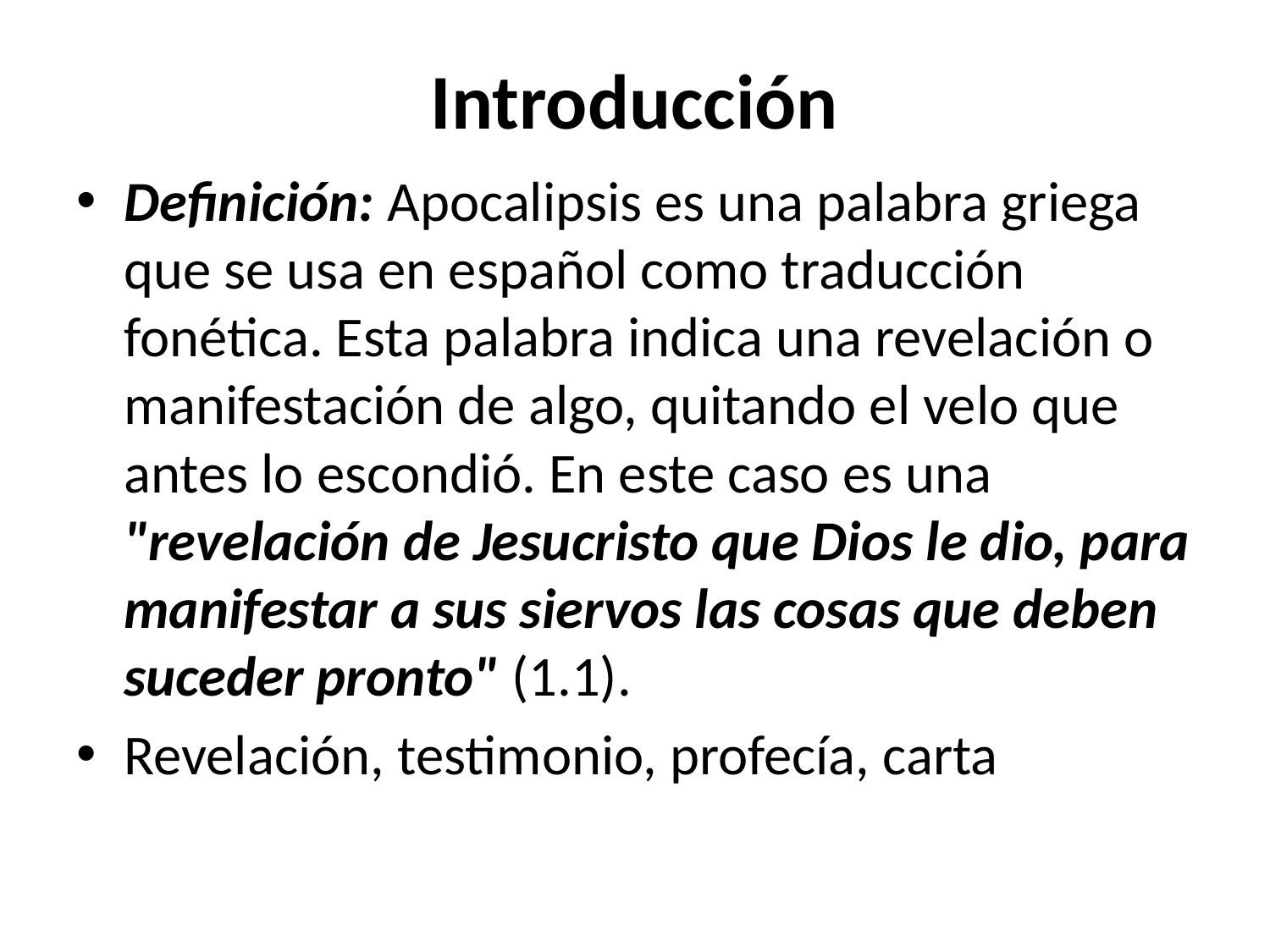

# Introducción
Definición: Apocalipsis es una palabra griega que se usa en español como traducción fonética. Esta palabra indica una revelación o manifestación de algo, quitando el velo que antes lo escondió. En este caso es una "revelación de Jesucristo que Dios le dio, para manifestar a sus siervos las cosas que deben suceder pronto" (1.1).
Revelación, testimonio, profecía, carta